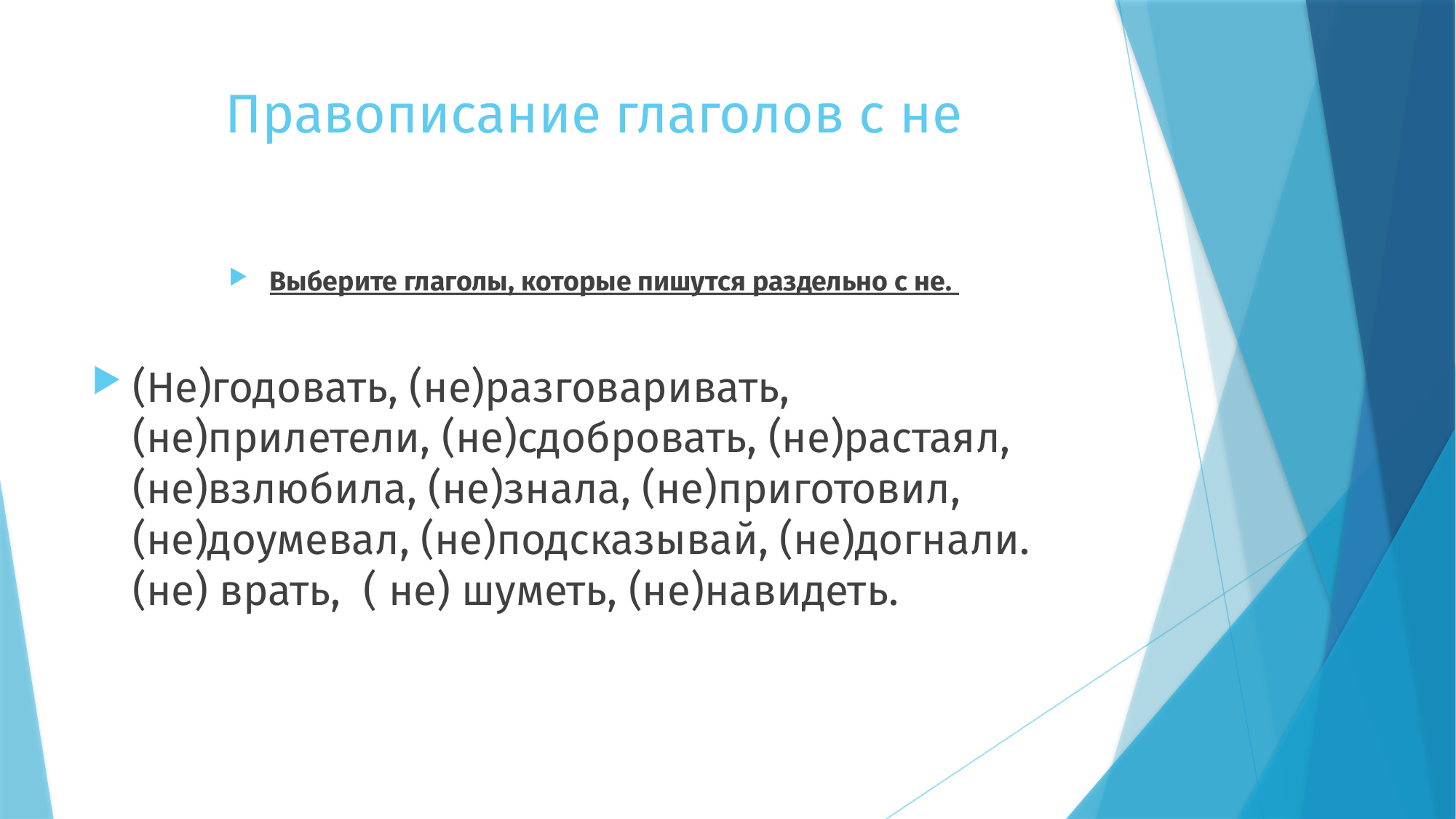

# Правописание глаголов с не
Выберите глаголы, которые пишутся раздельно с не.

(Не)годовать, (не)разговаривать, (не)прилетели, (не)сдобровать, (не)растаял,(не)взлюбила, (не)знала, (не)приготовил, (не)доумевал, (не)подсказывай, (не)догнали.(не) врать,  ( не) шуметь, (не)навидеть.